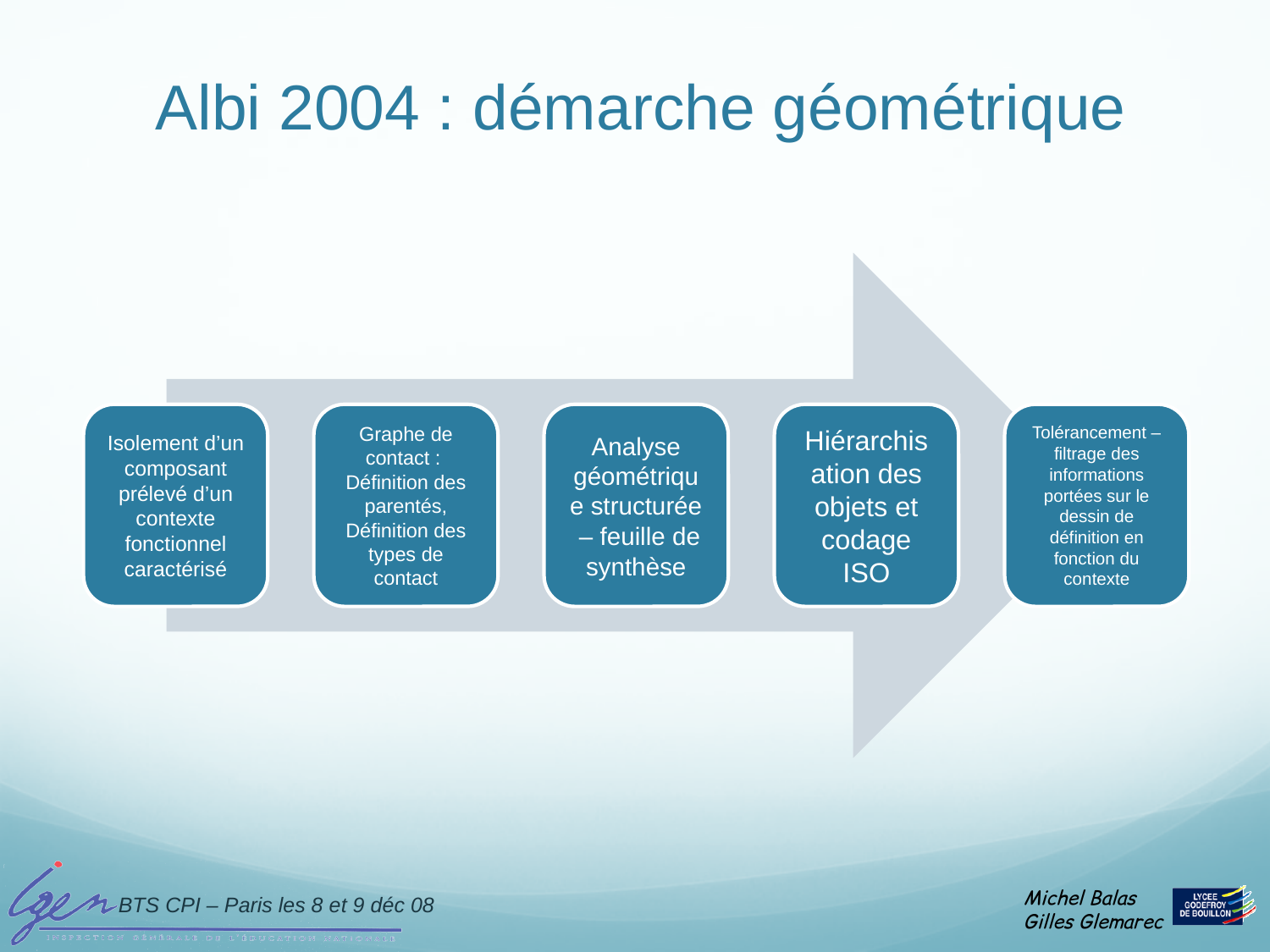

Albi 2004 : démarche géométrique
Isolement d’un composant prélevé d’un contexte fonctionnel caractérisé
Graphe de contact :
Définition des parentés,
Définition des types de contact
Analyse géométrique structurée  – feuille de synthèse
Hiérarchisation des objets et codage ISO
Tolérancement – filtrage des informations portées sur le dessin de définition en fonction du contexte